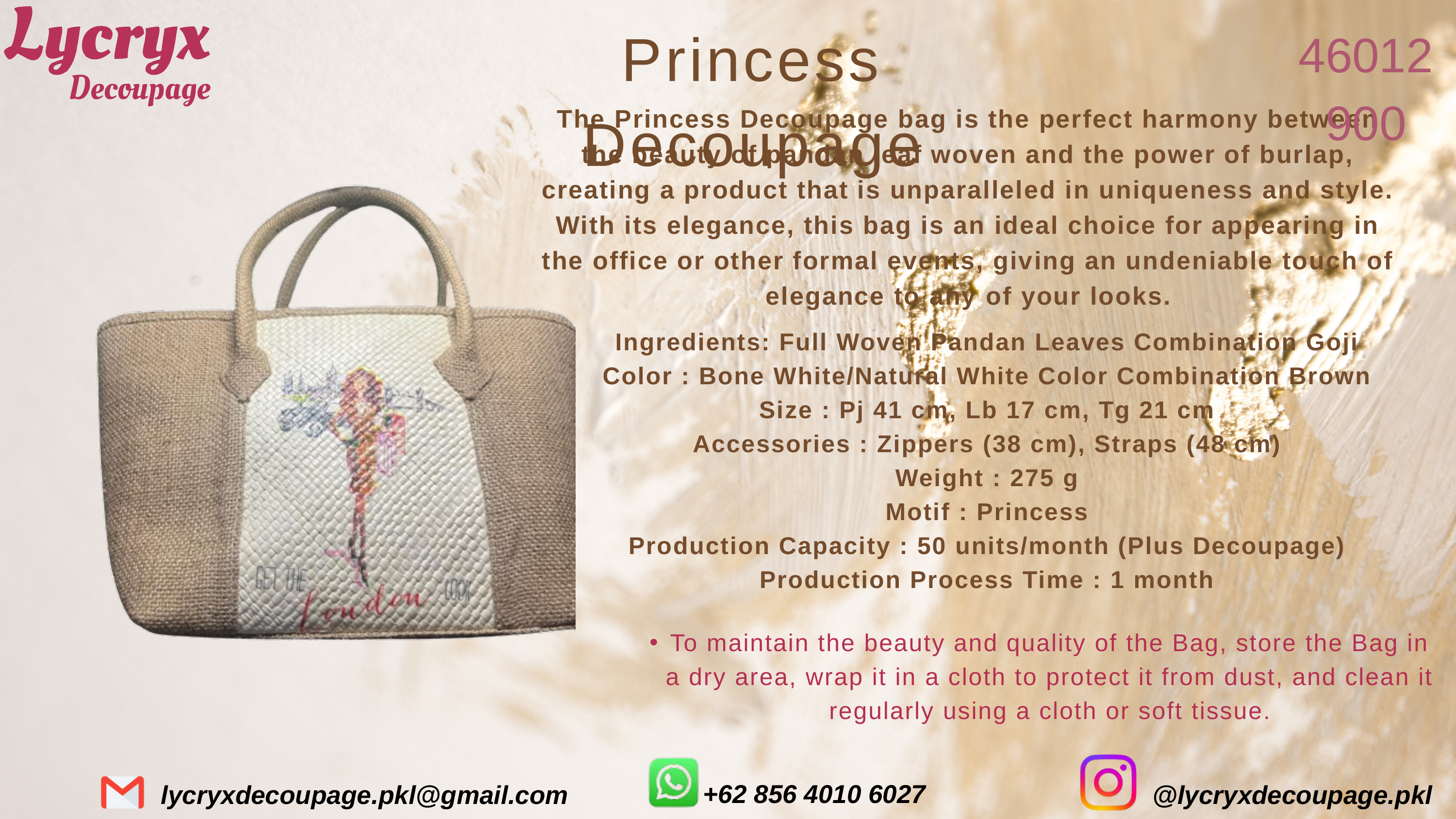

Princess Decoupage
46012900
The Princess Decoupage bag is the perfect harmony between the beauty of pandan leaf woven and the power of burlap, creating a product that is unparalleled in uniqueness and style. With its elegance, this bag is an ideal choice for appearing in the office or other formal events, giving an undeniable touch of elegance to any of your looks.

Ingredients: Full Woven Pandan Leaves Combination Goji
Color : Bone White/Natural White Color Combination Brown
Size : Pj 41 cm, Lb 17 cm, Tg 21 cm
Accessories : Zippers (38 cm), Straps (48 cm)
Weight : 275 g
Motif : Princess
Production Capacity : 50 units/month (Plus Decoupage)
Production Process Time : 1 month
To maintain the beauty and quality of the Bag, store the Bag in a dry area, wrap it in a cloth to protect it from dust, and clean it regularly using a cloth or soft tissue.

+62 856 4010 6027
lycryxdecoupage.pkl@gmail.com
@lycryxdecoupage.pkl